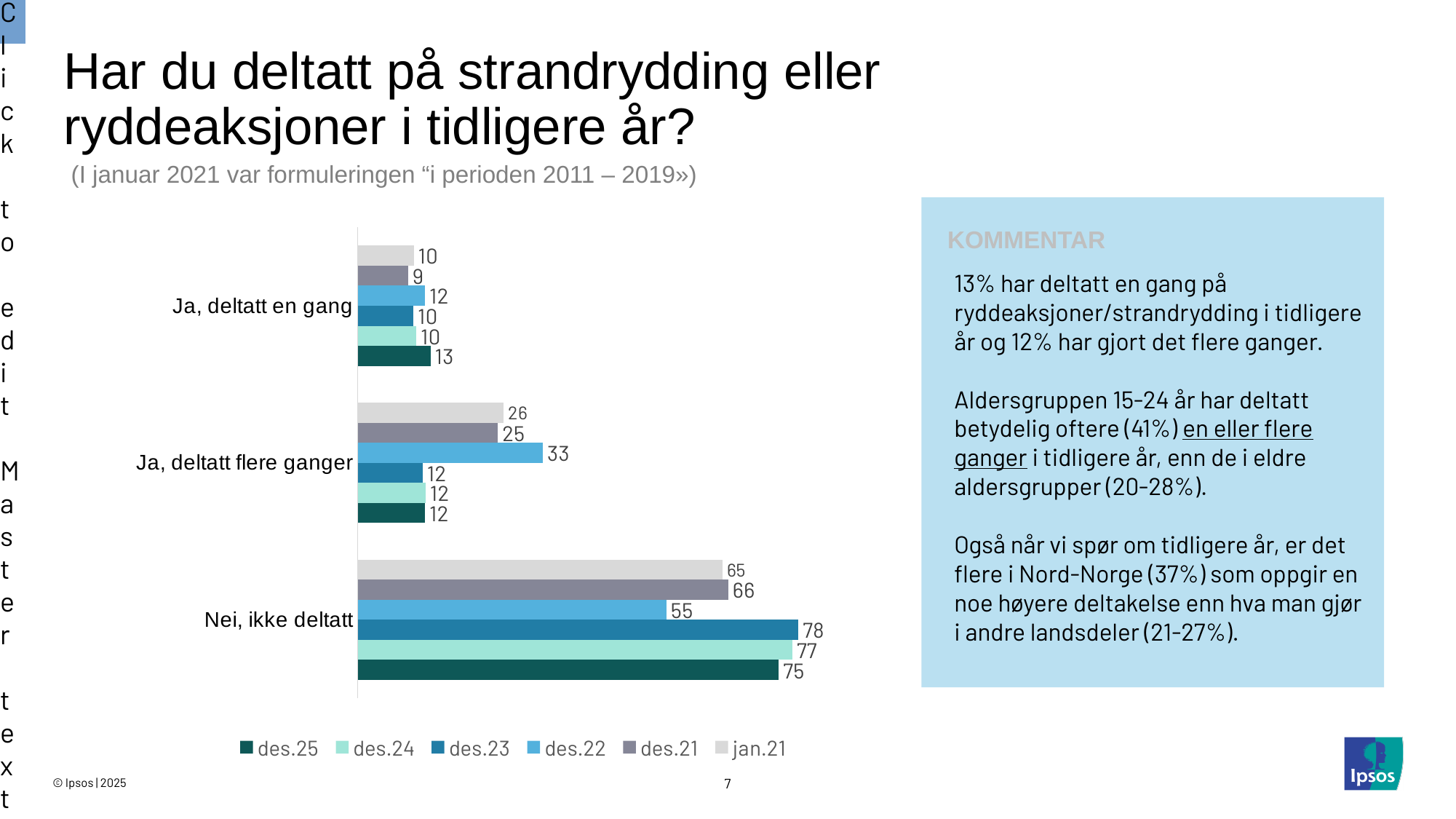

Click to edit Master text styles

# Har du deltatt på strandrydding eller ryddeaksjoner i tidligere år?
 (I januar 2021 var formuleringen “i perioden 2011 – 2019»)

KOMMENTAR

### Chart

| Category | jan.21 | des.21 | des.22 | des.23 | des.24 | des.25 |
|---|---|---|---|---|---|---|
| Ja, deltatt en gang | 10.0 | 9.0 | 12.0 | 9.94020246263464 | 10.470198530792317 | 13.0 |
| Ja, deltatt flere ganger | 26.0 | 25.0 | 33.0 | 11.5783546858115 | 12.10813219998803 | 12.0 |
| Nei, ikke deltatt | 65.0 | 66.0 | 55.00000000000001 | 78.4814428515537 | 77.42166926921975 | 75.0 |
13% har deltatt en gang på ryddeaksjoner/strandrydding i tidligere år og 12% har gjort det flere ganger.

Aldersgruppen 15-24 år har deltatt betydelig oftere (41%) en eller flere ganger i tidligere år, enn de i eldre aldersgrupper (20-28%).

Også når vi spør om tidligere år, er det flere i Nord-Norge (37%) som oppgir en noe høyere deltakelse enn hva man gjør i andre landsdeler (21-27%).